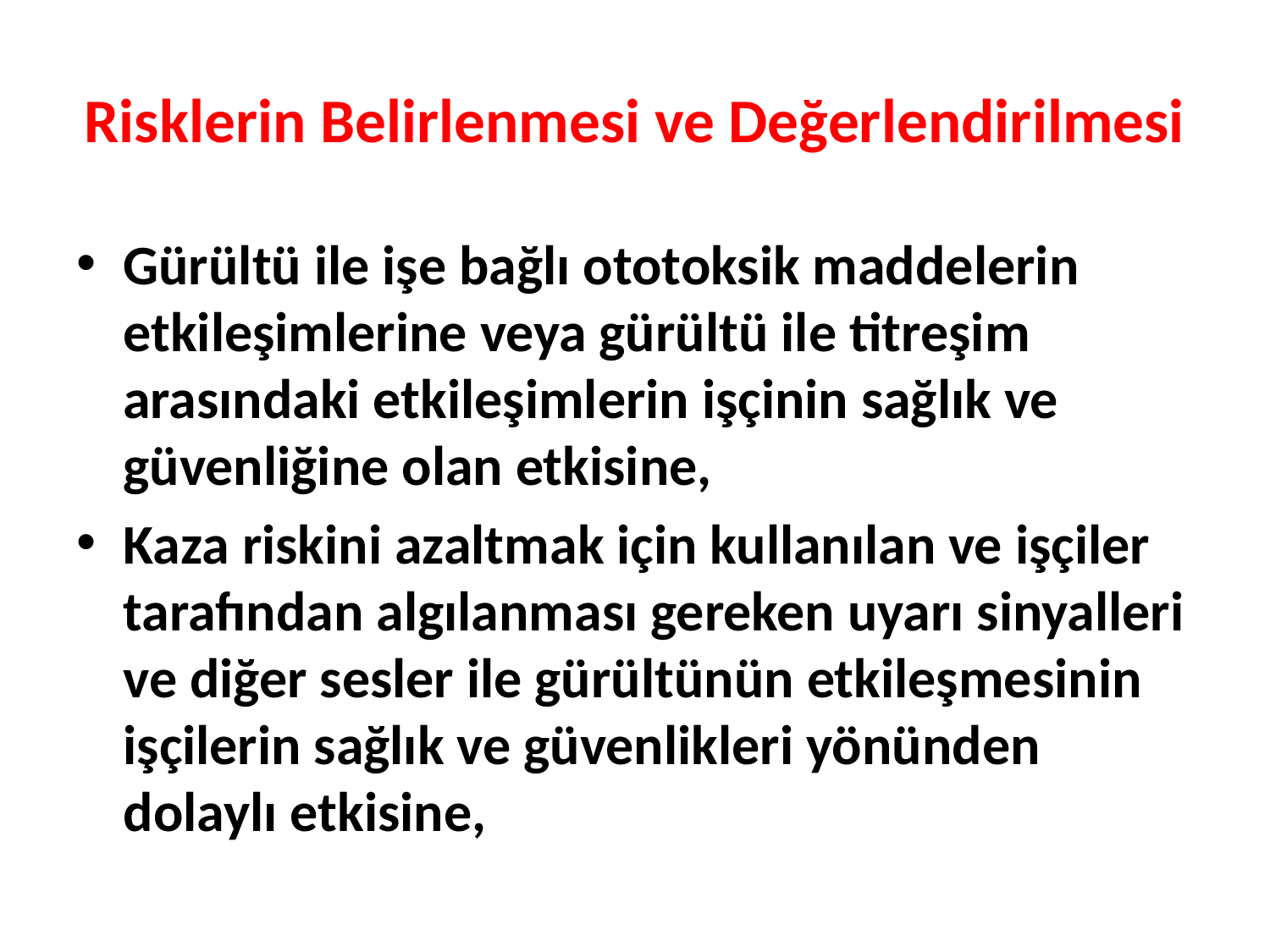

# Risklerin Belirlenmesi ve Değerlendirilmesi
Gürültü ile işe bağlı ototoksik maddelerin etkileşimlerine veya gürültü ile titreşim arasındaki etkileşimlerin işçinin sağlık ve güvenliğine olan etkisine,
Kaza riskini azaltmak için kullanılan ve işçiler tarafından algılanması gereken uyarı sinyalleri ve diğer sesler ile gürültünün etkileşmesinin işçilerin sağlık ve güvenlikleri yönünden dolaylı etkisine,